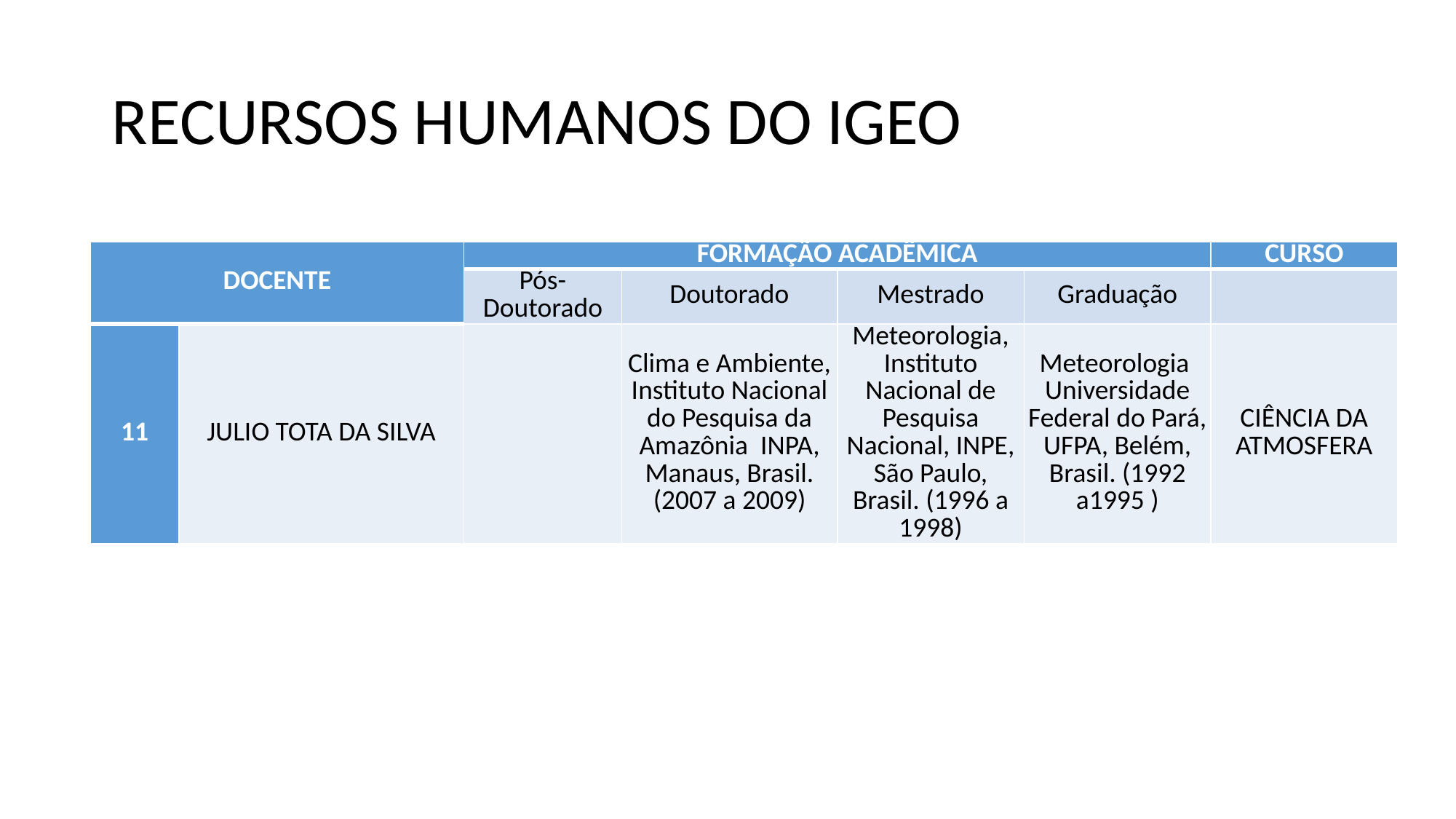

# RECURSOS HUMANOS DO IGEO
| DOCENTE |  | FORMAÇÃO ACADÊMICA |  |  |  | CURSO |
| --- | --- | --- | --- | --- | --- | --- |
|  |  | Pós-Doutorado | Doutorado | Mestrado | Graduação |  |
| 11 | JULIO TOTA DA SILVA |  | Clima e Ambiente, Instituto Nacional do Pesquisa da Amazônia INPA, Manaus, Brasil. (2007 a 2009) | Meteorologia, Instituto Nacional de Pesquisa Nacional, INPE, São Paulo, Brasil. (1996 a 1998) | Meteorologia Universidade Federal do Pará, UFPA, Belém, Brasil. (1992 a1995 ) | CIÊNCIA DA ATMOSFERA |